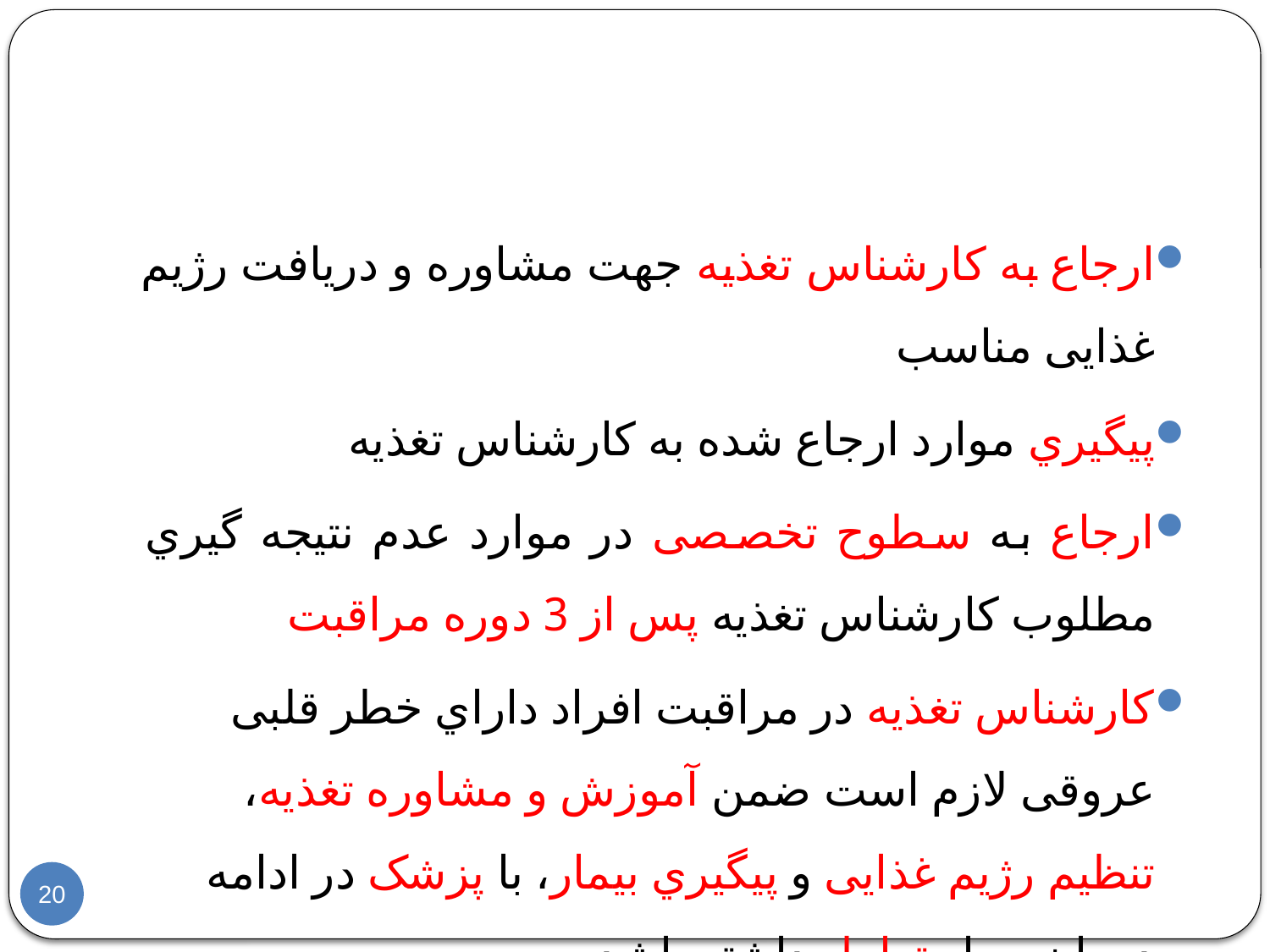

#
ارجاع به کارشناس تغذیه جهت مشاوره و دریافت رژیم غذایی مناسب
پیگیري موارد ارجاع شده به کارشناس تغذیه
ارجاع به سطوح تخصصی در موارد عدم نتیجه گیري مطلوب کارشناس تغذیه پس از 3 دوره مراقبت
کارشناس تغذیه در مراقبت افراد داراي خطر قلبی عروقی لازم است ضمن آموزش و مشاوره تغذیه، تنظیم رژیم غذایی و پیگیري بیمار، با پزشک در ادامه درمان بیمار تعامل داشته باشد.
20